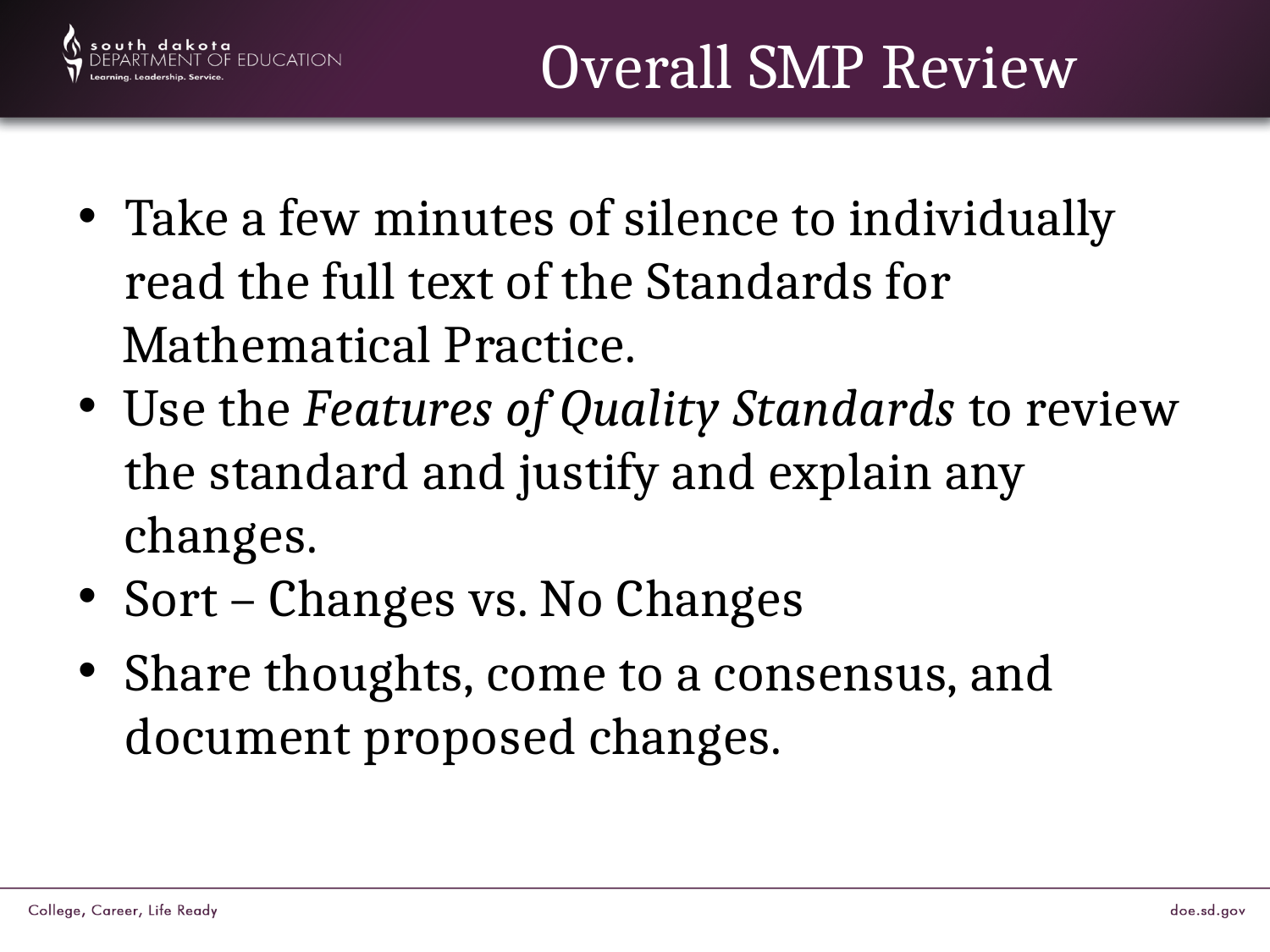

# Overall SMP Review
Take a few minutes of silence to individually read the full text of the Standards for Mathematical Practice.
Use the Features of Quality Standards to review the standard and justify and explain any changes.
Sort – Changes vs. No Changes
Share thoughts, come to a consensus, and document proposed changes.